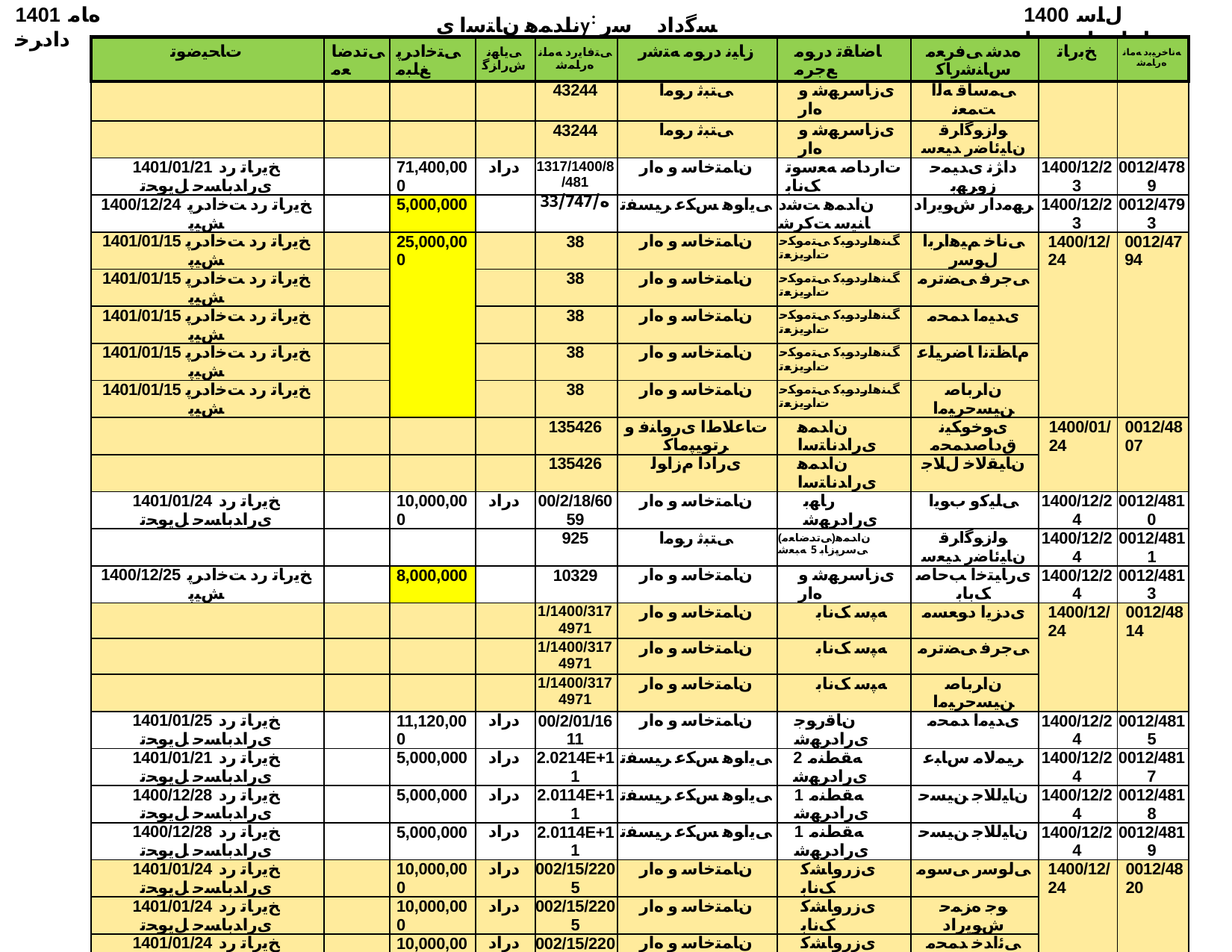

1401 ﻩﺎﻣ ﺩﺍﺩﺮﺧ
ناﺪﻤﻫ نﺎﺘﺳا یy: ﺴﮔداد  ﺳر نﺎﺳﺎﻨﺷرﺎ✓ نﻮﻧﺎ✓
1400 ﻝﺎﺳ ﺕﺎﻋﺎﺟﺭﺍ ﺖﺴﻴﻟ
| ﺕﺎﺤﻴﺿﻮﺗ | ﯽﺗﺪﺿﺎﻌﻣ | ﯽﺘﺧﺍﺩﺮﭘ ﻎﻠﺒﻣ | ﯽﻳﺎﻬﻧ ﺵﺭﺍﺰﮔ | ﯽﺘﻓﺎﻳﺭﺩ ﻪﻣﺎﻧ ﻩﺭﺎﻤﺷ | ﺯﺎﻴﻧ ﺩﺭﻮﻣ ﻪﺘﺷﺭ | ﺎﺿﺎﻘﺗ ﺩﺭﻮﻣ ﻊﺟﺮﻣ | ﻩﺪﺷ ﯽﻓﺮﻌﻣ ﺱﺎﻨﺷﺭﺎﮐ | ﺦﺑﺭﺎﺗ | ﻪﻧﺎﺧﺮﻴﺑﺩ ﻪﻣﺎﻧ ﻩﺭﺎﻤﺷ |
| --- | --- | --- | --- | --- | --- | --- | --- | --- | --- |
|  |  |  |  | 43244 | ﯽﺘﺒﺛ ﺭﻮﻣﺍ | یﺯﺎﺳﺮﻬﺷ ﻭ ﻩﺍﺭ | ﯽﻤﺳﺎﻗ ﻪﻟﺍ ﺖﻤﻌﻧ |  |  |
|  |  |  |  | 43244 | ﯽﺘﺒﺛ ﺭﻮﻣﺍ | یﺯﺎﺳﺮﻬﺷ ﻭ ﻩﺍﺭ | ﻮﻟﺯﻮﮔﺍﺮﻗ ﻥﺎﻴﺋﺎﺿﺭ ﺪﻴﻌﺳ |  |  |
| 1401/01/21 ﺦﻳﺭﺎﺗ ﺭﺩ یﺭﺍﺪﺑﺎﺴﺣ ﻞﻳﻮﺤﺗ |  | 71,400,000 | ﺩﺭﺍﺩ | 1317/1400/8/481 | ﻥﺎﻤﺘﺧﺎﺳ ﻭ ﻩﺍﺭ | ﺕﺍﺭﺩﺎﺻ ﻪﻌﺳﻮﺗ ﮏﻧﺎﺑ | ﺩﺍﮋﻧ یﺪﻴﻤﺣ ﺯﻭﺮﻬﺑ | 1400/12/23 | 0012/4789 |
| 1400/12/24 ﺦﻳﺭﺎﺗ ﺭﺩ ﺖﺧﺍﺩﺮﭘ ﺶﻴﭘ |  | 5,000,000 |  | ﻩ/33/747 | ﯽﻳﺍﻮﻫ ﺲﮑﻋ ﺮﻴﺴﻔﺗ | ﻥﺍﺪﻤﻫ ﺖﺷﺩ ﺎﻨﻴﺳ ﺖﮐﺮﺷ | ﺮﻬﻣﺩﺍﺭ ﺵﻮﻳﺭﺍﺩ | 1400/12/23 | 0012/4793 |
| 1401/01/15 ﺦﻳﺭﺎﺗ ﺭﺩ ﺖﺧﺍﺩﺮﭘ ﺶﻴﭘ |  | 25,000,000 |  | 38 | ﻥﺎﻤﺘﺧﺎﺳ ﻭ ﻩﺍﺭ | ﮓﻨﻫﺍﺭﺩﻮﺒﮐ ﯽﺘﻣﻮﮑﺣ ﺕﺍﺮﻳﺰﻌﺗ | ﯽﻧﺎﺧ ﻢﻴﻫﺍﺮﺑﺍ ﻝﻮﺳﺭ | 1400/12/24 | 0012/4794 |
| 1401/01/15 ﺦﻳﺭﺎﺗ ﺭﺩ ﺖﺧﺍﺩﺮﭘ ﺶﻴﭘ |  |  |  | 38 | ﻥﺎﻤﺘﺧﺎﺳ ﻭ ﻩﺍﺭ | ﮓﻨﻫﺍﺭﺩﻮﺒﮐ ﯽﺘﻣﻮﮑﺣ ﺕﺍﺮﻳﺰﻌﺗ | ﯽﺟﺮﻓ ﯽﻀﺗﺮﻣ |  |  |
| 1401/01/15 ﺦﻳﺭﺎﺗ ﺭﺩ ﺖﺧﺍﺩﺮﭘ ﺶﻴﭘ |  |  |  | 38 | ﻥﺎﻤﺘﺧﺎﺳ ﻭ ﻩﺍﺭ | ﮓﻨﻫﺍﺭﺩﻮﺒﮐ ﯽﺘﻣﻮﮑﺣ ﺕﺍﺮﻳﺰﻌﺗ | یﺪﻴﻣﺍ ﺪﻤﺤﻣ |  |  |
| 1401/01/15 ﺦﻳﺭﺎﺗ ﺭﺩ ﺖﺧﺍﺩﺮﭘ ﺶﻴﭘ |  |  |  | 38 | ﻥﺎﻤﺘﺧﺎﺳ ﻭ ﻩﺍﺭ | ﮓﻨﻫﺍﺭﺩﻮﺒﮐ ﯽﺘﻣﻮﮑﺣ ﺕﺍﺮﻳﺰﻌﺗ | ﻡﺎﻈﺘﻧﺍ ﺎﺿﺮﻴﻠﻋ |  |  |
| 1401/01/15 ﺦﻳﺭﺎﺗ ﺭﺩ ﺖﺧﺍﺩﺮﭘ ﺶﻴﭘ |  |  |  | 38 | ﻥﺎﻤﺘﺧﺎﺳ ﻭ ﻩﺍﺭ | ﮓﻨﻫﺍﺭﺩﻮﺒﮐ ﯽﺘﻣﻮﮑﺣ ﺕﺍﺮﻳﺰﻌﺗ | ﻥﺍﺮﺑﺎﺻ ﻦﻴﺴﺣﺮﻴﻣﺍ |  |  |
|  |  |  |  | 135426 | ﺕﺎﻋﻼﻁﺍ یﺭﻭﺎﻨﻓ ﻭ ﺮﺗﻮﻴﭙﻣﺎﮐ | ﻥﺍﺪﻤﻫ یﺭﺍﺪﻧﺎﺘﺳﺍ | یﻮﺧﻮﮑﻴﻧ ﻕﺩﺎﺻﺪﻤﺤﻣ | 1400/01/24 | 0012/4807 |
|  |  |  |  | 135426 | یﺭﺍﺩﺍ ﻡﺯﺍﻮﻟ | ﻥﺍﺪﻤﻫ یﺭﺍﺪﻧﺎﺘﺳﺍ | ﻥﺎﻴﻘﻟﺎﺧ ﻝﻼﺟ |  |  |
| 1401/01/24 ﺦﻳﺭﺎﺗ ﺭﺩ یﺭﺍﺪﺑﺎﺴﺣ ﻞﻳﻮﺤﺗ |  | 10,000,000 | ﺩﺭﺍﺩ | 00/2/18/6059 | ﻥﺎﻤﺘﺧﺎﺳ ﻭ ﻩﺍﺭ | ﺭﺎﻬﺑ یﺭﺍﺩﺮﻬﺷ | ﯽﻠﻴﮐﻭ ﺏﻮﻳﺍ | 1400/12/24 | 0012/4810 |
|  |  |  |  | 925 | ﯽﺘﺒﺛ ﺭﻮﻣﺍ | (ﯽﺗﺪﺿﺎﻌﻣ)ﻥﺍﺪﻤﻫ ﯽﺳﺮﭘﺯﺎﺑ 5 ﻪﺒﻌﺷ | ﻮﻟﺯﻮﮔﺍﺮﻗ ﻥﺎﻴﺋﺎﺿﺭ ﺪﻴﻌﺳ | 1400/12/24 | 0012/4811 |
| 1400/12/25 ﺦﻳﺭﺎﺗ ﺭﺩ ﺖﺧﺍﺩﺮﭘ ﺶﻴﭘ |  | 8,000,000 |  | 10329 | ﻥﺎﻤﺘﺧﺎﺳ ﻭ ﻩﺍﺭ | یﺯﺎﺳﺮﻬﺷ ﻭ ﻩﺍﺭ | یﺭﺎﻴﺘﺧﺍ ﺐﺣﺎﺻ ﮏﺑﺎﺑ | 1400/12/24 | 0012/4813 |
|  |  |  |  | 1/1400/3174971 | ﻥﺎﻤﺘﺧﺎﺳ ﻭ ﻩﺍﺭ | ﻪﭙﺳ ﮏﻧﺎﺑ | یﺩﺰﻳﺍ ﺩﻮﻌﺴﻣ | 1400/12/24 | 0012/4814 |
|  |  |  |  | 1/1400/3174971 | ﻥﺎﻤﺘﺧﺎﺳ ﻭ ﻩﺍﺭ | ﻪﭙﺳ ﮏﻧﺎﺑ | ﯽﺟﺮﻓ ﯽﻀﺗﺮﻣ |  |  |
|  |  |  |  | 1/1400/3174971 | ﻥﺎﻤﺘﺧﺎﺳ ﻭ ﻩﺍﺭ | ﻪﭙﺳ ﮏﻧﺎﺑ | ﻥﺍﺮﺑﺎﺻ ﻦﻴﺴﺣﺮﻴﻣﺍ |  |  |
| 1401/01/25 ﺦﻳﺭﺎﺗ ﺭﺩ یﺭﺍﺪﺑﺎﺴﺣ ﻞﻳﻮﺤﺗ |  | 11,120,000 | ﺩﺭﺍﺩ | 00/2/01/1611 | ﻥﺎﻤﺘﺧﺎﺳ ﻭ ﻩﺍﺭ | ﻥﺎﻗﺭﻮﺟ یﺭﺍﺩﺮﻬﺷ | یﺪﻴﻣﺍ ﺪﻤﺤﻣ | 1400/12/24 | 0012/4815 |
| 1401/01/21 ﺦﻳﺭﺎﺗ ﺭﺩ یﺭﺍﺪﺑﺎﺴﺣ ﻞﻳﻮﺤﺗ |  | 5,000,000 | ﺩﺭﺍﺩ | 2.0214E+11 | ﯽﻳﺍﻮﻫ ﺲﮑﻋ ﺮﻴﺴﻔﺗ | 2 ﻪﻘﻄﻨﻣ یﺭﺍﺩﺮﻬﺷ | ﺮﻴﻤﻟﺎﻣ ﺱﺎﺒﻋ | 1400/12/24 | 0012/4817 |
| 1400/12/28 ﺦﻳﺭﺎﺗ ﺭﺩ یﺭﺍﺪﺑﺎﺴﺣ ﻞﻳﻮﺤﺗ |  | 5,000,000 | ﺩﺭﺍﺩ | 2.0114E+11 | ﯽﻳﺍﻮﻫ ﺲﮑﻋ ﺮﻴﺴﻔﺗ | 1 ﻪﻘﻄﻨﻣ یﺭﺍﺩﺮﻬﺷ | ﻥﺎﻴﻟﻼﺟ ﻦﻴﺴﺣ | 1400/12/24 | 0012/4818 |
| 1400/12/28 ﺦﻳﺭﺎﺗ ﺭﺩ یﺭﺍﺪﺑﺎﺴﺣ ﻞﻳﻮﺤﺗ |  | 5,000,000 | ﺩﺭﺍﺩ | 2.0114E+11 | ﯽﻳﺍﻮﻫ ﺲﮑﻋ ﺮﻴﺴﻔﺗ | 1 ﻪﻘﻄﻨﻣ یﺭﺍﺩﺮﻬﺷ | ﻥﺎﻴﻟﻼﺟ ﻦﻴﺴﺣ | 1400/12/24 | 0012/4819 |
| 1401/01/24 ﺦﻳﺭﺎﺗ ﺭﺩ یﺭﺍﺪﺑﺎﺴﺣ ﻞﻳﻮﺤﺗ |  | 10,000,000 | ﺩﺭﺍﺩ | 002/15/2205 | ﻥﺎﻤﺘﺧﺎﺳ ﻭ ﻩﺍﺭ | یﺯﺭﻭﺎﺸﮐ ﮏﻧﺎﺑ | ﯽﻟﻮﺳﺭ ﯽﺳﻮﻣ | 1400/12/24 | 0012/4820 |
| 1401/01/24 ﺦﻳﺭﺎﺗ ﺭﺩ یﺭﺍﺪﺑﺎﺴﺣ ﻞﻳﻮﺤﺗ |  | 10,000,000 | ﺩﺭﺍﺩ | 002/15/2205 | ﻥﺎﻤﺘﺧﺎﺳ ﻭ ﻩﺍﺭ | یﺯﺭﻭﺎﺸﮐ ﮏﻧﺎﺑ | ﻮﺟ ﻩﺰﻤﺣ ﺵﻮﻳﺭﺍﺩ |  |  |
| 1401/01/24 ﺦﻳﺭﺎﺗ ﺭﺩ یﺭﺍﺪﺑﺎﺴﺣ ﻞﻳﻮﺤﺗ |  | 10,000,000 | ﺩﺭﺍﺩ | 002/15/2205 | ﻥﺎﻤﺘﺧﺎﺳ ﻭ ﻩﺍﺭ | یﺯﺭﻭﺎﺸﮐ ﮏﻧﺎﺑ | ﯽﺋﺍﺪﺧ ﺪﻤﺤﻣ |  |  |
|  |  |  |  | 002/15/1944 | ﻥﺎﻤﺘﺧﺎﺳ ﻭ ﻩﺍﺭ | یﺯﺭﻭﺎﺸﮐ ﮏﻧﺎﺑ | ﺵﻮﺧﺮﺳ ﺝﺭﻮﺗ | 1400/12/24 | 0012/4821 |
|  |  |  |  | 002/15/1903 | ﻥﺎﻤﺘﺧﺎﺳ ﻭ ﻩﺍﺭ | یﺯﺭﻭﺎﺸﮐ ﮏﻧﺎﺑ | ﺵﻮﺧﺮﺳ ﺝﺭﻮﺗ | 1400/12/24 | 0012/4822 |
| 1400/12/25 ﺦﻳﺭﺎﺗ ﺭﺩ ﺖﺧﺍﺩﺮﭘ ﺶﻴﭘ |  | 4,000,000 |  | 2.0214E+11 | ﻥﺎﻤﺘﺧﺎﺳ ﻭ ﻩﺍﺭ | 2 ﻪﻘﻄﻨﻣ یﺭﺍﺩﺮﻬﺷ | ﺭﻮﭙﮐﺎﺧ یﺪﻬﻣﺪﻤﺤﻣ | 1400/12/24 | 0012/4825 |
|  |  |  |  | 20314008493 | ﯽﻌﻴﺒﻁ ﻊﺑﺎﻨﻣ ﻭ یﺯﺭﻭﺎﺸﮐ | 3 ﻪﻘﻄﻨﻣ یﺭﺍﺩﺮﻬﺷ | ﯽﺟﻭﺍ ﺮﻴﺷﺩﺭﺍ | 1400/12/25 | 0012/4841 |
| 1400/12/25 ﺦﻳﺭﺎﺗ ﺭﺩ ﺖﺧﺍﺩﺮﭘ ﺶﻴﭘ |  | 5,000,000 |  | ﻩ/33/748 | ﯽﻳﺍﻮﻫ ﺲﮑﻋ ﺮﻴﺴﻔﺗ | ﻥﺍﺪﻤﻫ ﺖﺷﺩ ﺎﻨﻴﺳ ﺖﮐﺮﺷ | ﯽﻠﻴﻠﺟ ﻦﺴﺣ | 1400/12/25 | 0012/4846 |
| 1400/12/26 ﺦﻳﺭﺎﺗ ﺭﺩ یﺭﺍﺪﺑﺎﺴﺣ ﻞﻳﻮﺤﺗ |  | 5,000,000 | ﺩﺭﺍﺩ | 20214008687 | ﯽﻳﺍﻮﻫ ﺲﮑﻋ ﺮﻴﺴﻔﺗ | 2 ﻪﻘﻄﻨﻣ یﺭﺍﺩﺮﻬﺷ | ﺭﻮﭘ ﺝﺮﻓ ﺪﻤﺣﺍ | 1400/12/25 | 0012/4847 |
| 1400/12/22 ﺦﻳﺭﺎﺗ ﺭﺩ ﺖﺧﺍﺩﺮﭘ ﺶﻴﭘ |  | 5,000,000 |  | 11293 | ﯽﻳﺍﻮﻫ ﺲﮑﻋ ﺮﻴﺴﻔﺗ | ﺮﻳﻼﻣ یﺯﺭﻭﺎﺸﮐ ﺩﺎﻬﺟ | ﻥﺎﻳﺪﺳﺍ ﻕﺩﺎﺻﺪﻤﺤﻣ | 1400/12/25 | 0012/4848 |
| 1400/12/23 ﺦﻳﺭﺎﺗ ﺭﺩ ﺖﺧﺍﺩﺮﭘ ﺶﻴﭘ |  | 5,000,000 |  | 11977 | ﯽﻳﺍﻮﻫ ﺲﮑﻋ ﺮﻴﺴﻔﺗ | ﺮﻳﻼﻣ یﺯﺭﻭﺎﺸﮐ ﺩﺎﻬﺟ | ﯽﻀﻴﻓ ﺮﻴﻣﺍﺪﻤﺤﻣ | 1400/12/25 | 0012/4849 |
| 1400/12/23 ﺦﻳﺭﺎﺗ ﺭﺩ ﺖﺧﺍﺩﺮﭘ ﺶﻴﭘ |  | 5,000,000 |  | 14904 | ﯽﻳﺍﻮﻫ ﺲﮑﻋ ﺮﻴﺴﻔﺗ | ﺪﻧﻭﺎﻬﻧ یﺯﺭﻭﺎﺸﮐ ﺩﺎﻬﺟ | ﯽﺗﺮﺼﻧ ﺎﺿﺭﺪﻤﺤﻣ | 1400/12/25 | 0012/4850 |
| 1400/12/23 ﺦﻳﺭﺎﺗ ﺭﺩ ﺖﺧﺍﺩﺮﭘ ﺶﻴﭘ |  | 5,000,000 |  | 14910 | ﯽﻳﺍﻮﻫ ﺲﮑﻋ ﺮﻴﺴﻔﺗ | ﺪﻧﻭﺎﻬﻧ یﺯﺭﻭﺎﺸﮐ ﺩﺎﻬﺟ | ﯽﺗﺮﺼﻧ ﺎﺿﺭﺪﻤﺤﻣ | 1400/12/25 | 0012/4851 |
| 1401/01/30 ﺦﻳﺭﺎﺗ ﺭﺩ یﺭﺍﺪﺑﺎﺴﺣ ﻞﻳﻮﺤﺗ |  | 5,000,000 | ﺩﺭﺍﺩ | Aug-64 | ﯽﻳﺍﻮﻫ ﺲﮑﻋ ﺮﻴﺴﻔﺗ | ﻥﺎﻴﺳﺭﺎﭘ یﺎﻨﻴﻣ ﺮﺘﺴﮔ ﺏﺎﺘﻓﺁ | یﺪﻤﺤﻣ ﺝﺮﻳﺍ | 1400/12/25 | 0012/1825 |
| 1400/12/26 ﺦﻳﺭﺎﺗ ﺭﺩ ﺖﺧﺍﺩﺮﭘ ﺶﻴﭘ |  | 4,000,000 |  | 00/2/18/7304 | ﻥﺎﻤﺘﺧﺎﺳ ﻭ ﻩﺍﺭ | ﺭﺎﻬﺑ یﺭﺍﺩﺮﻬﺷ | ﺭﺍﺪﻣﺎﻧ یﺪﻴﻤﺣ ﯽﻔﻄﺼﻣ | 1400/12/25 | 0012/4853 |
|  |  |  |  | 858 | ﻂﺧ ﺺﻴﺨﺸﺗ | (ﯽﺗﺪﺿﺎﻌﻣ)ﻥﺍﺪﻤﻫ یﺍﺮﺳﺩﺍﺩ یﺭﺎﻳﺩﺍﺩ 7 ﻪﺒﻌﺷ | ﻩﺩﺍﺯﺎﺳﺭﺎﭘ ﻪﻟﺍﺮﺼﻧ | 1400/12/25 | 0012/4855 |
| 1401/01/22 ﺦﻳﺭﺎﺗ ﺭﺩ یﺭﺍﺪﺑﺎﺴﺣ ﻞﻳﻮﺤﺗ |  | 4,000,000 | ﺩﺭﺍﺩ | 1400/56967 | ﺏﻮﭼ ﻊﻳﺎﻨﺻ | ﻩﺪﻨﻨﮐ ﻑﺮﺼﻣ ﻕﻮﻘﺣ ﺯﺍ ﺖﻳﺎﻤﺣ | ﻦﻴﺘﻣ ﺎﺿﺭﺪﻴﻤﺣ | 1400/12/25 | 0012/4856 |